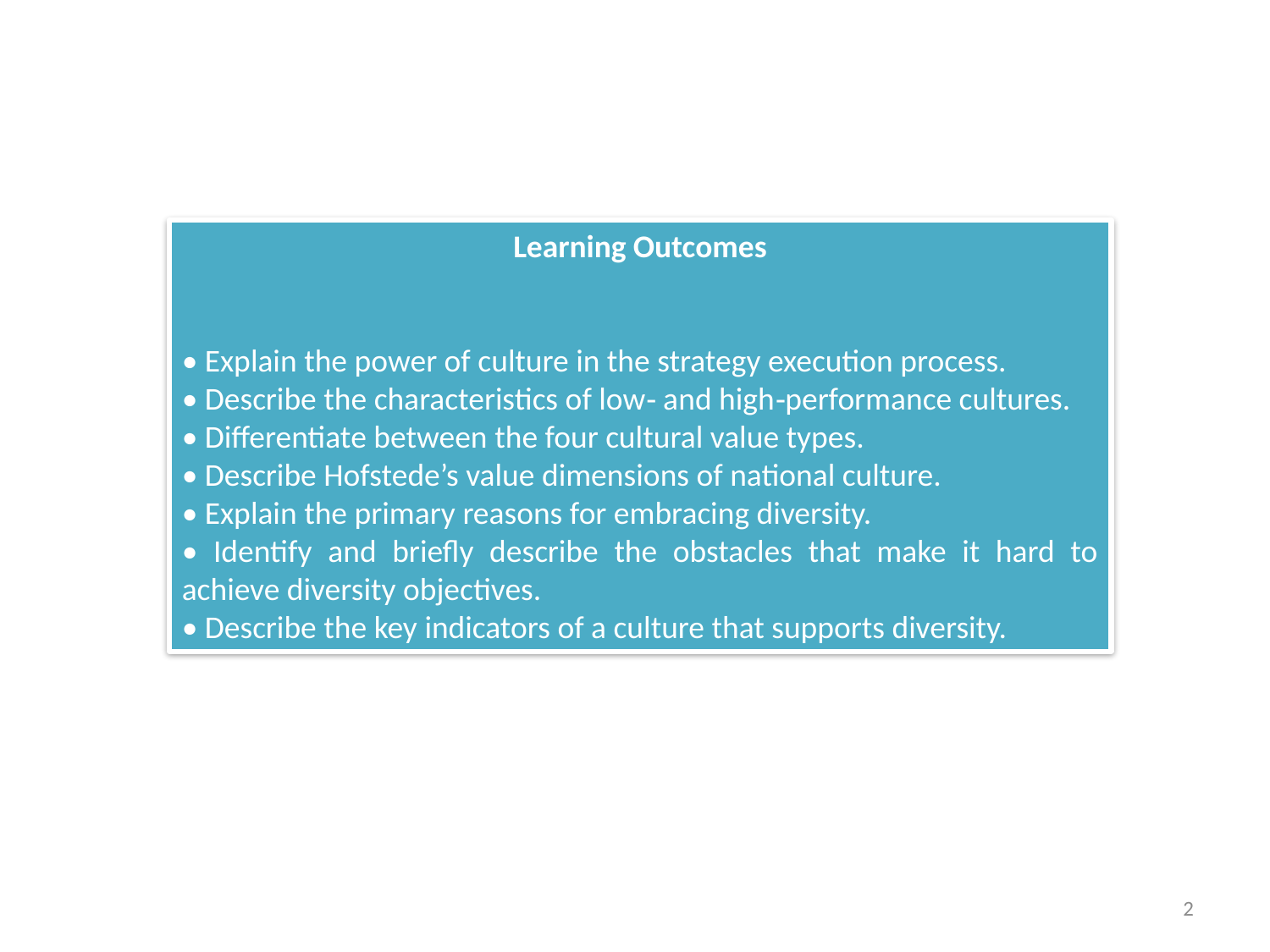

Learning Outcomes

• Explain the power of culture in the strategy execution process.
• Describe the characteristics of low‐ and high‐performance cultures.
• Differentiate between the four cultural value types.
• Describe Hofstede’s value dimensions of national culture.
• Explain the primary reasons for embracing diversity.
• Identify and briefly describe the obstacles that make it hard to achieve diversity objectives.
• Describe the key indicators of a culture that supports diversity.
2